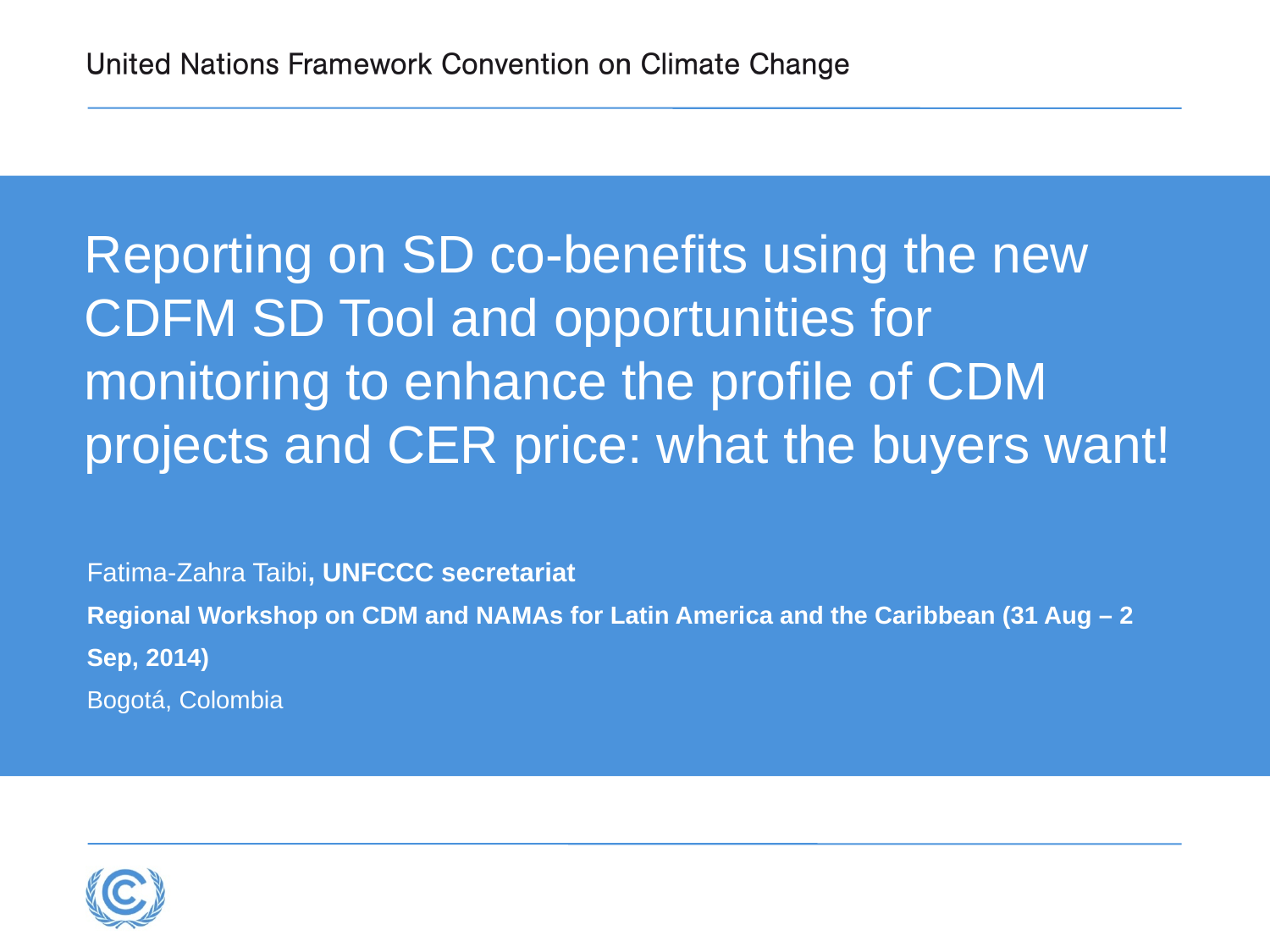

# Reporting on SD co-benefits using the new CDFM SD Tool and opportunities for monitoring to enhance the profile of CDM projects and CER price: what the buyers want!
Fatima-Zahra Taibi, UNFCCC secretariat
Regional Workshop on CDM and NAMAs for Latin America and the Caribbean (31 Aug – 2 Sep, 2014)
Bogotá, Colombia